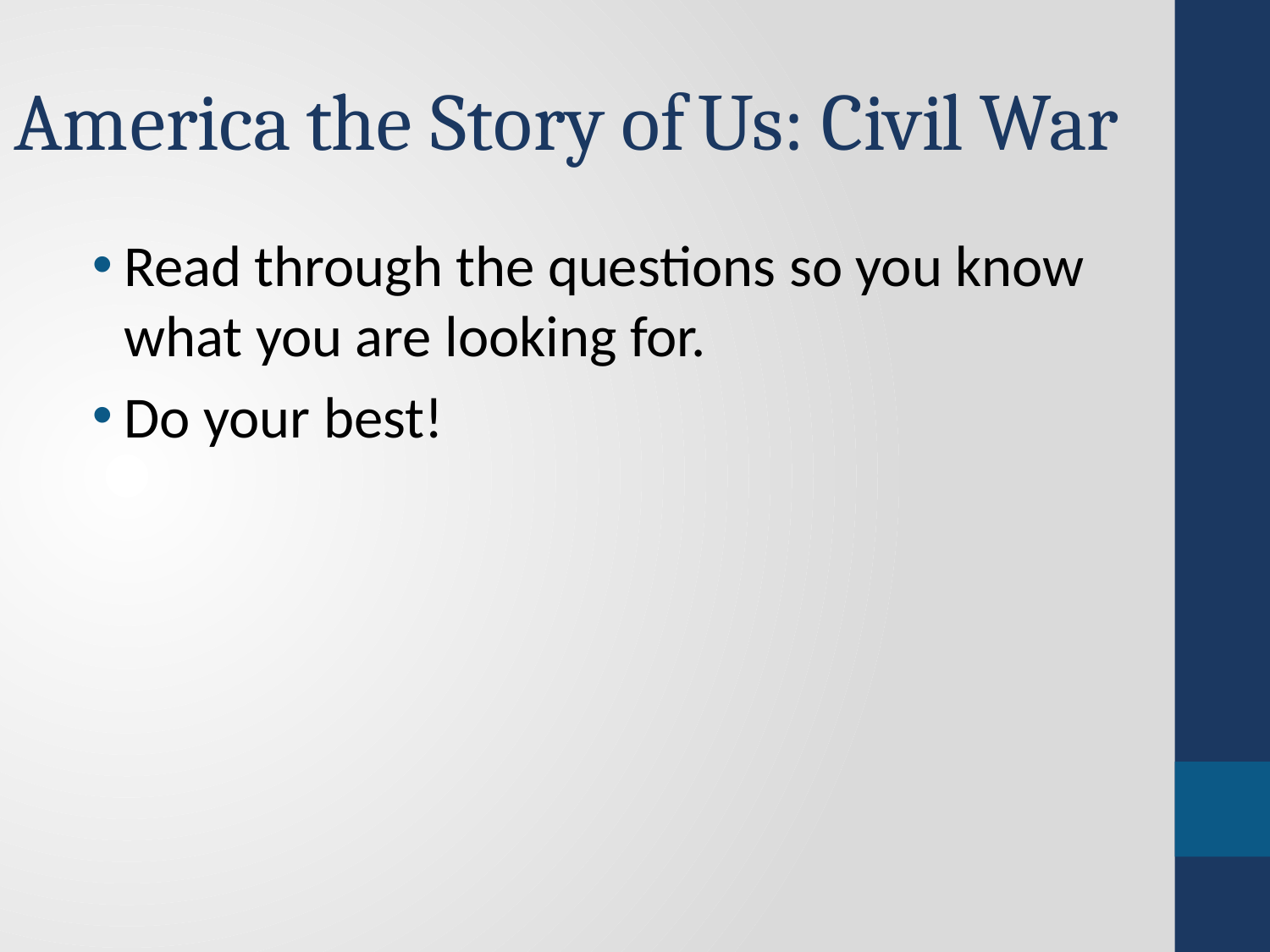

# America the Story of Us: Civil War
Read through the questions so you know what you are looking for.
Do your best!